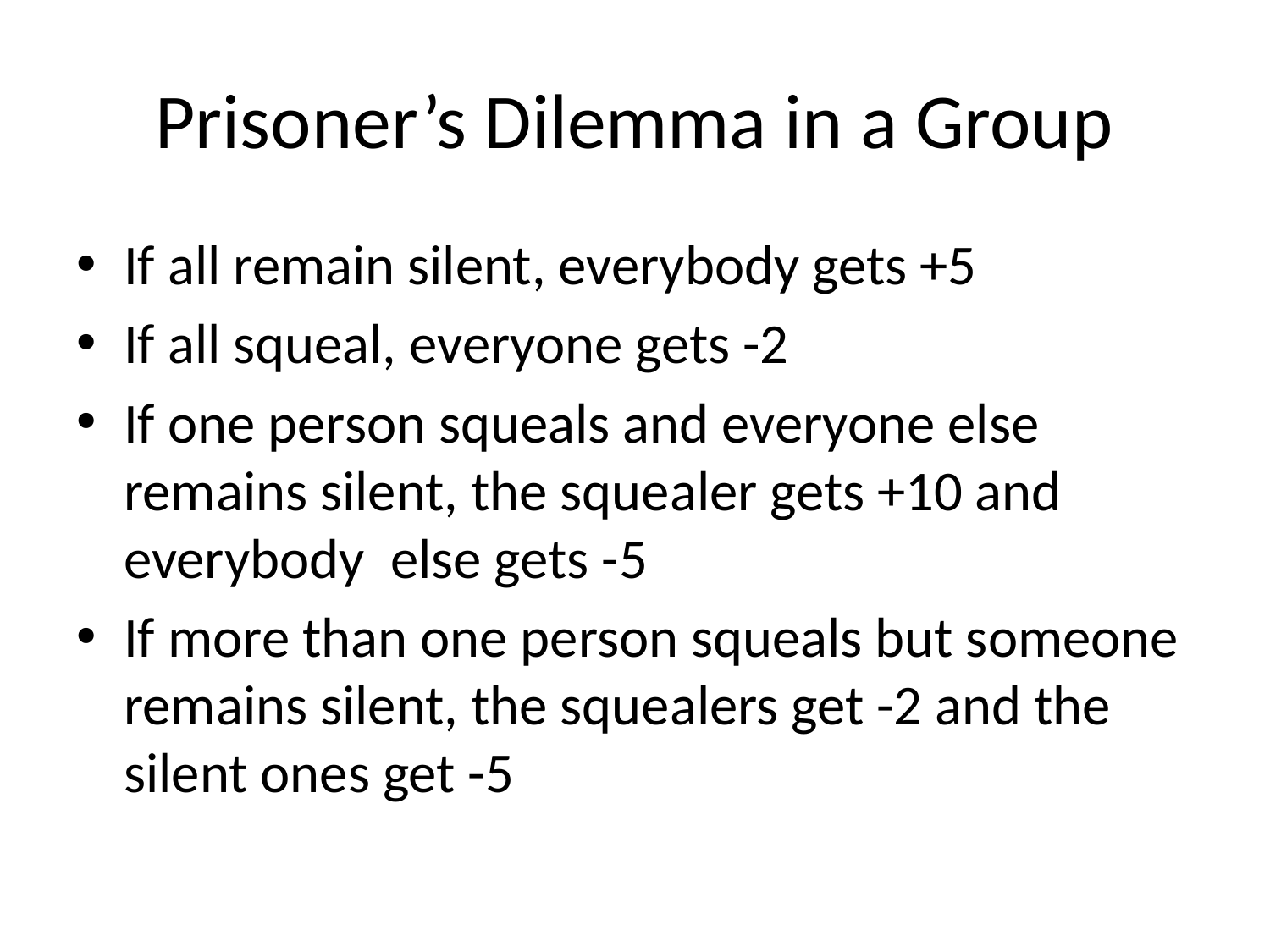

# Prisoner’s Dilemma in a Group
If all remain silent, everybody gets +5
If all squeal, everyone gets -2
If one person squeals and everyone else remains silent, the squealer gets +10 and everybody  else gets -5
If more than one person squeals but someone remains silent, the squealers get -2 and the silent ones get -5